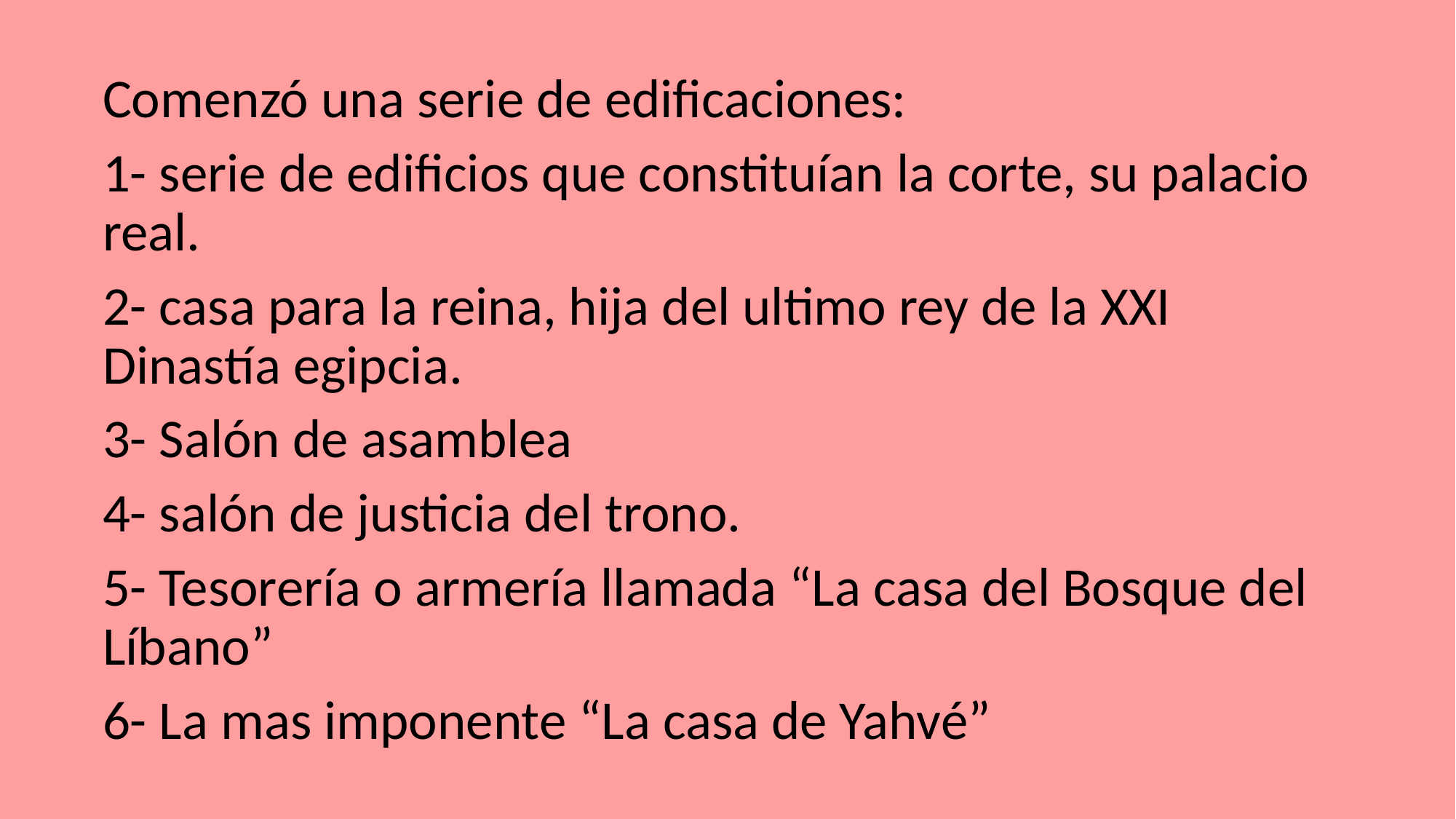

Comenzó una serie de edificaciones:
1- serie de edificios que constituían la corte, su palacio real.
2- casa para la reina, hija del ultimo rey de la XXI Dinastía egipcia.
3- Salón de asamblea
4- salón de justicia del trono.
5- Tesorería o armería llamada “La casa del Bosque del Líbano”
6- La mas imponente “La casa de Yahvé”